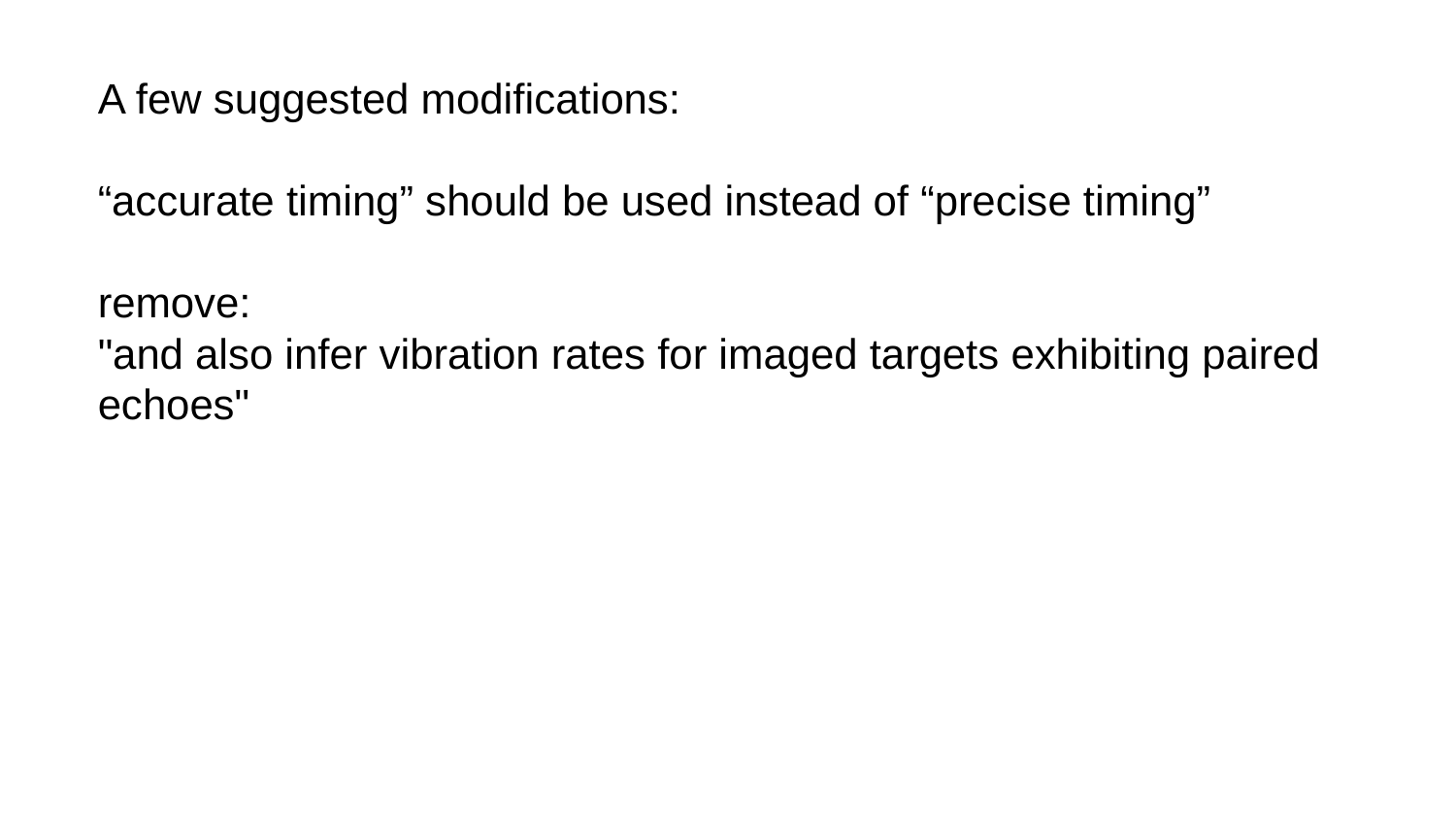

A few suggested modifications:

“accurate timing” should be used instead of “precise timing”

remove:
"and also infer vibration rates for imaged targets exhibiting paired echoes"